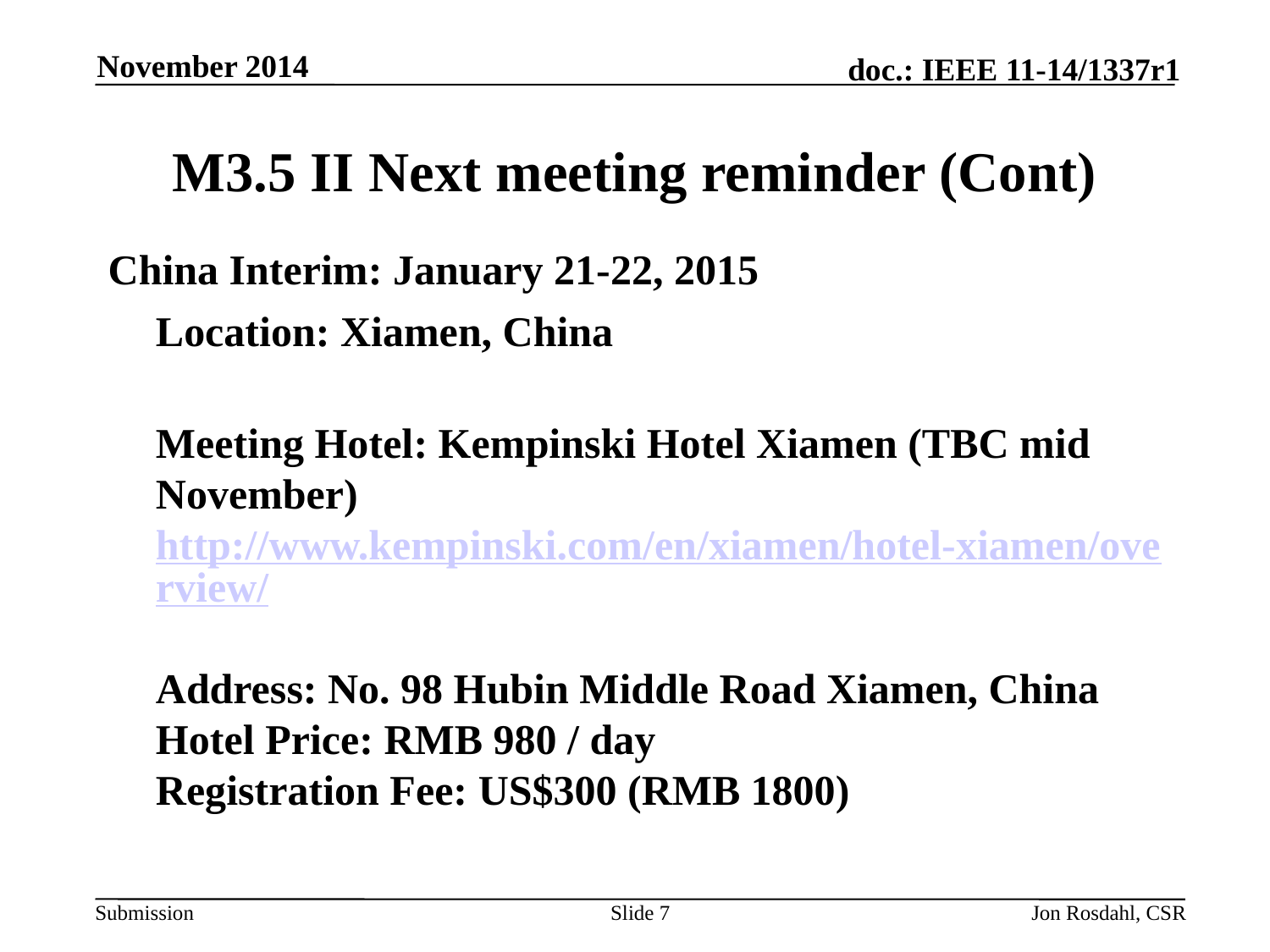

November 2014
# M3.5 II Next meeting reminder (Cont)
China Interim: January 21-22, 2015
	Location: Xiamen, China
Meeting Hotel: Kempinski Hotel Xiamen (TBC mid November)
http://www.kempinski.com/en/xiamen/hotel-xiamen/overview/
Address: No. 98 Hubin Middle Road Xiamen, China
Hotel Price: RMB 980 / day
Registration Fee: US$300 (RMB 1800)
Slide 7
Jon Rosdahl, CSR